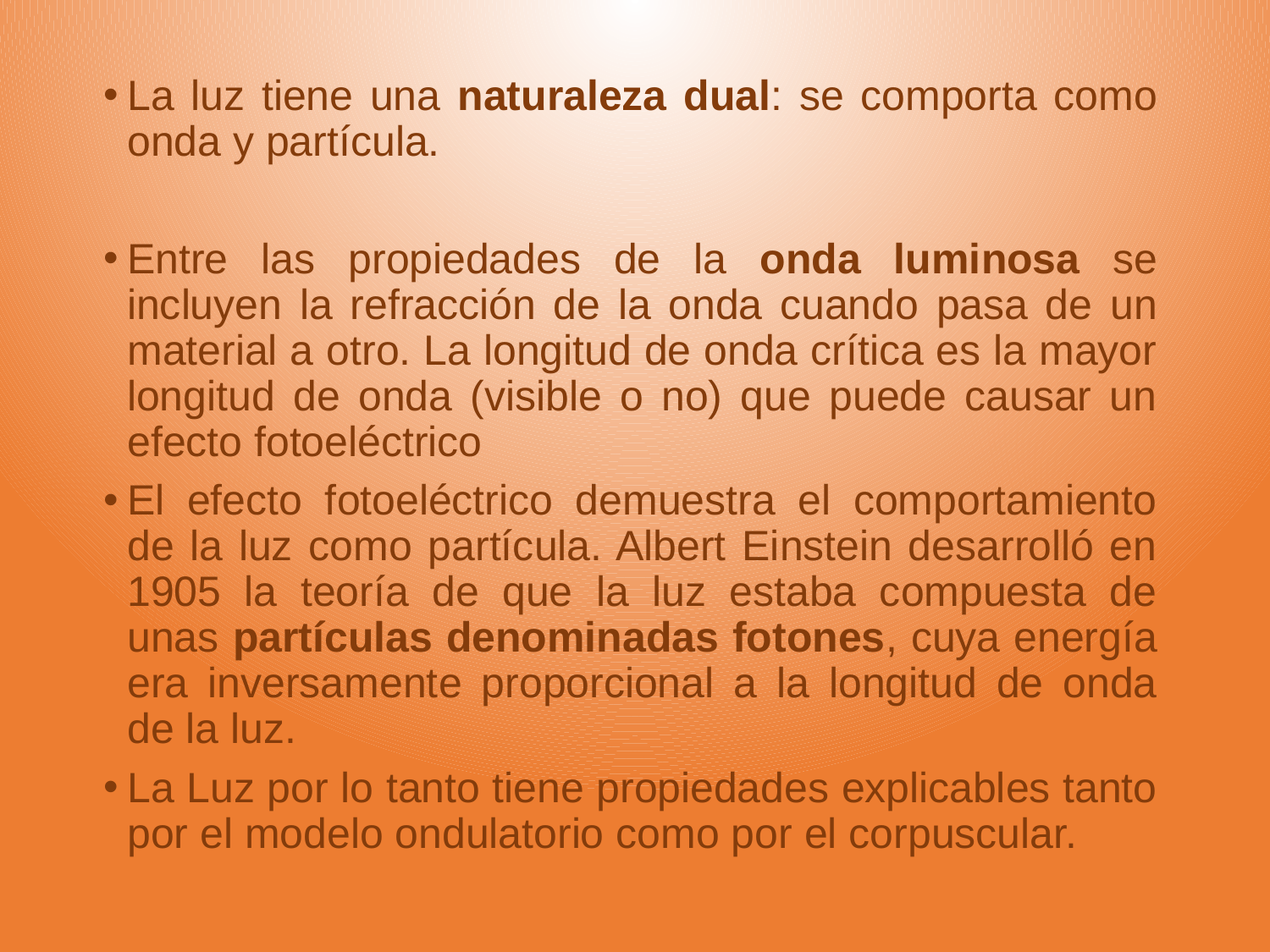

La luz tiene una naturaleza dual: se comporta como onda y partícula.

Entre las propiedades de la onda luminosa se incluyen la refracción de la onda cuando pasa de un material a otro. La longitud de onda crítica es la mayor longitud de onda (visible o no) que puede causar un efecto fotoeléctrico
El efecto fotoeléctrico demuestra el comportamiento de la luz como partícula. Albert Einstein desarrolló en 1905 la teoría de que la luz estaba compuesta de unas partículas denominadas fotones, cuya energía era inversamente proporcional a la longitud de onda de la luz.
La Luz por lo tanto tiene propiedades explicables tanto por el modelo ondulatorio como por el corpuscular.